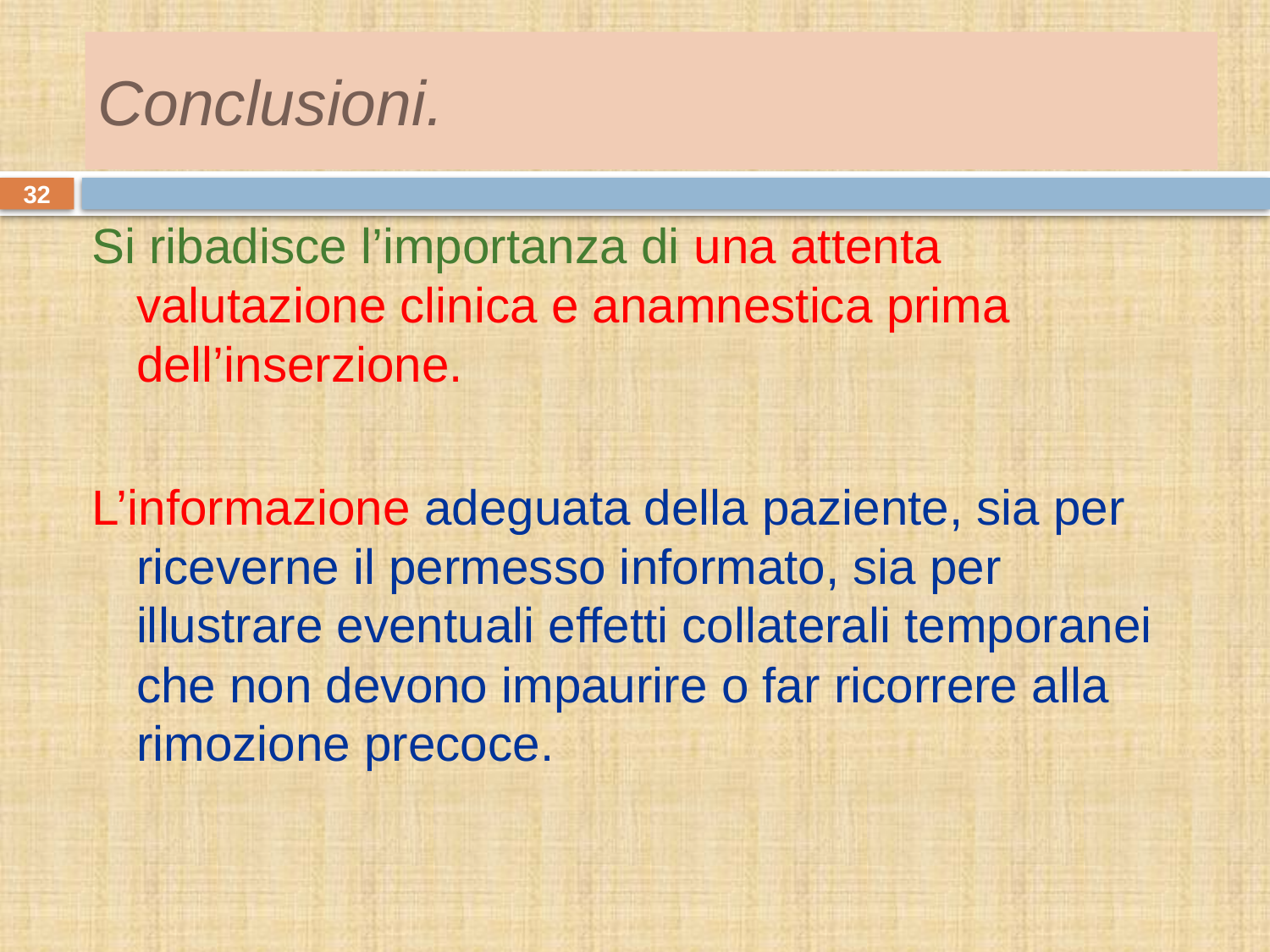

# Conclusioni.
32
Si ribadisce l’importanza di una attenta valutazione clinica e anamnestica prima dell’inserzione.

L’informazione adeguata della paziente, sia per riceverne il permesso informato, sia per illustrare eventuali effetti collaterali temporanei che non devono impaurire o far ricorrere alla rimozione precoce.